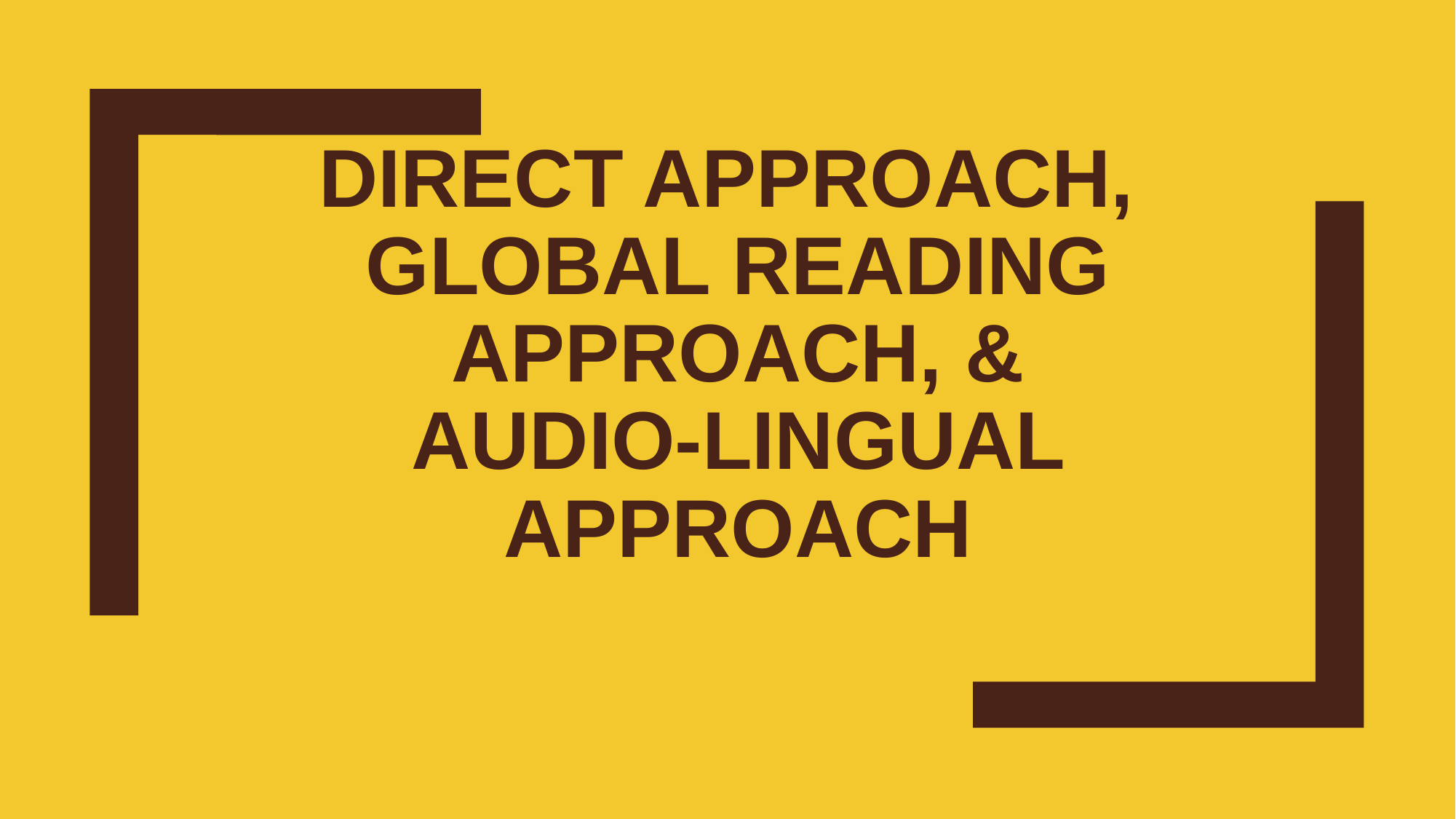

# DIRECT APPROACH, GLOBAL READING APPROACH, & AUDIO-LINGUAL APPROACH